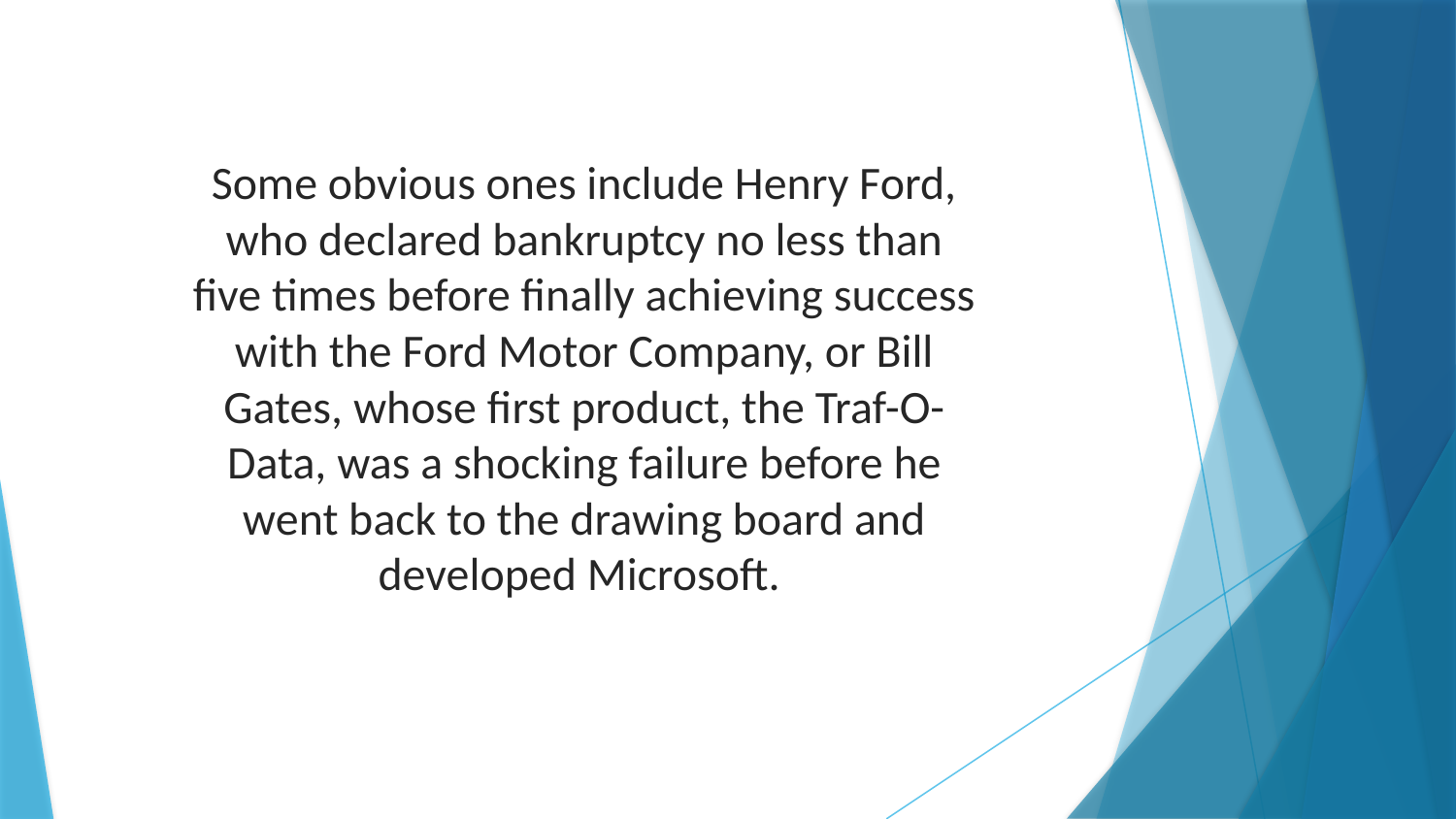

Some obvious ones include Henry Ford, who declared bankruptcy no less than five times before finally achieving success with the Ford Motor Company, or Bill Gates, whose first product, the Traf-O-Data, was a shocking failure before he went back to the drawing board and developed Microsoft.